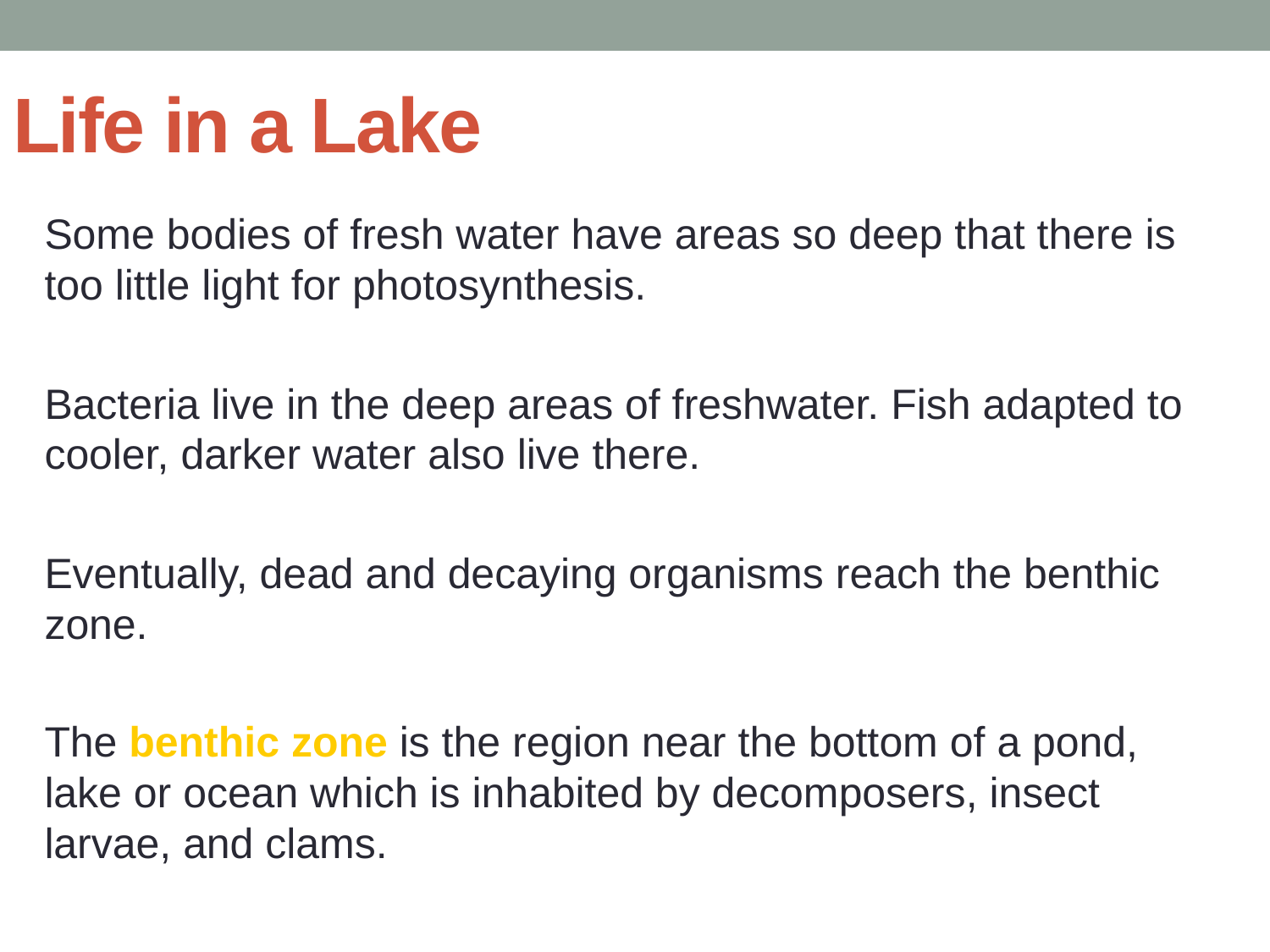

# Life in a Lake
Some bodies of fresh water have areas so deep that there is too little light for photosynthesis.

Bacteria live in the deep areas of freshwater. Fish adapted to cooler, darker water also live there.

Eventually, dead and decaying organisms reach the benthic zone.

The benthic zone is the region near the bottom of a pond, lake or ocean which is inhabited by decomposers, insect larvae, and clams.